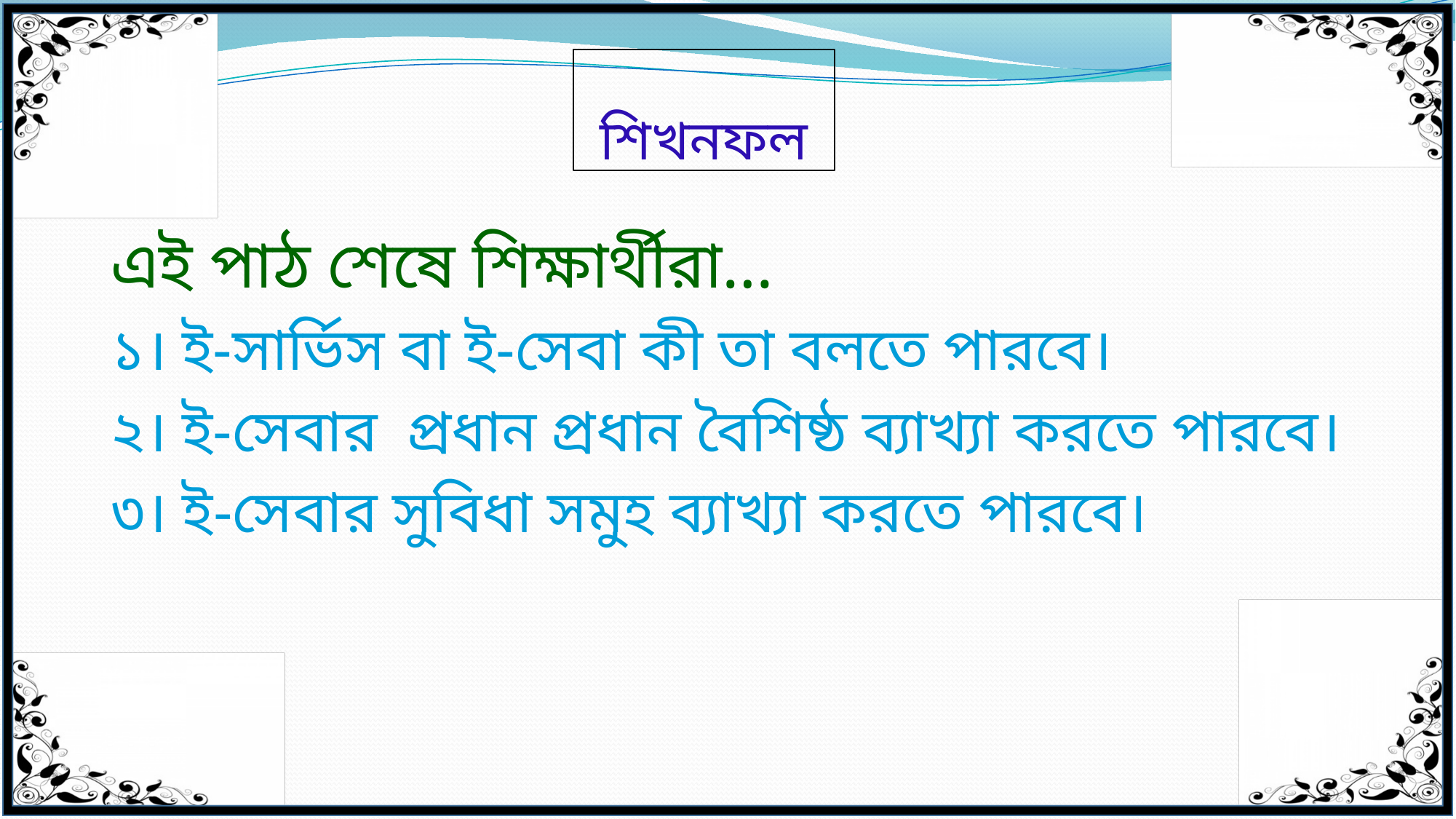

# শিখনফল
এই পাঠ শেষে শিক্ষার্থীরা…
১। ই-সার্ভিস বা ই-সেবা কী তা বলতে পারবে।
২। ই-সেবার  প্রধান প্রধান বৈশিষ্ঠ ব্যাখ্যা করতে পারবে।
৩। ই-সেবার সুবিধা সমুহ ব্যাখ্যা করতে পারবে।